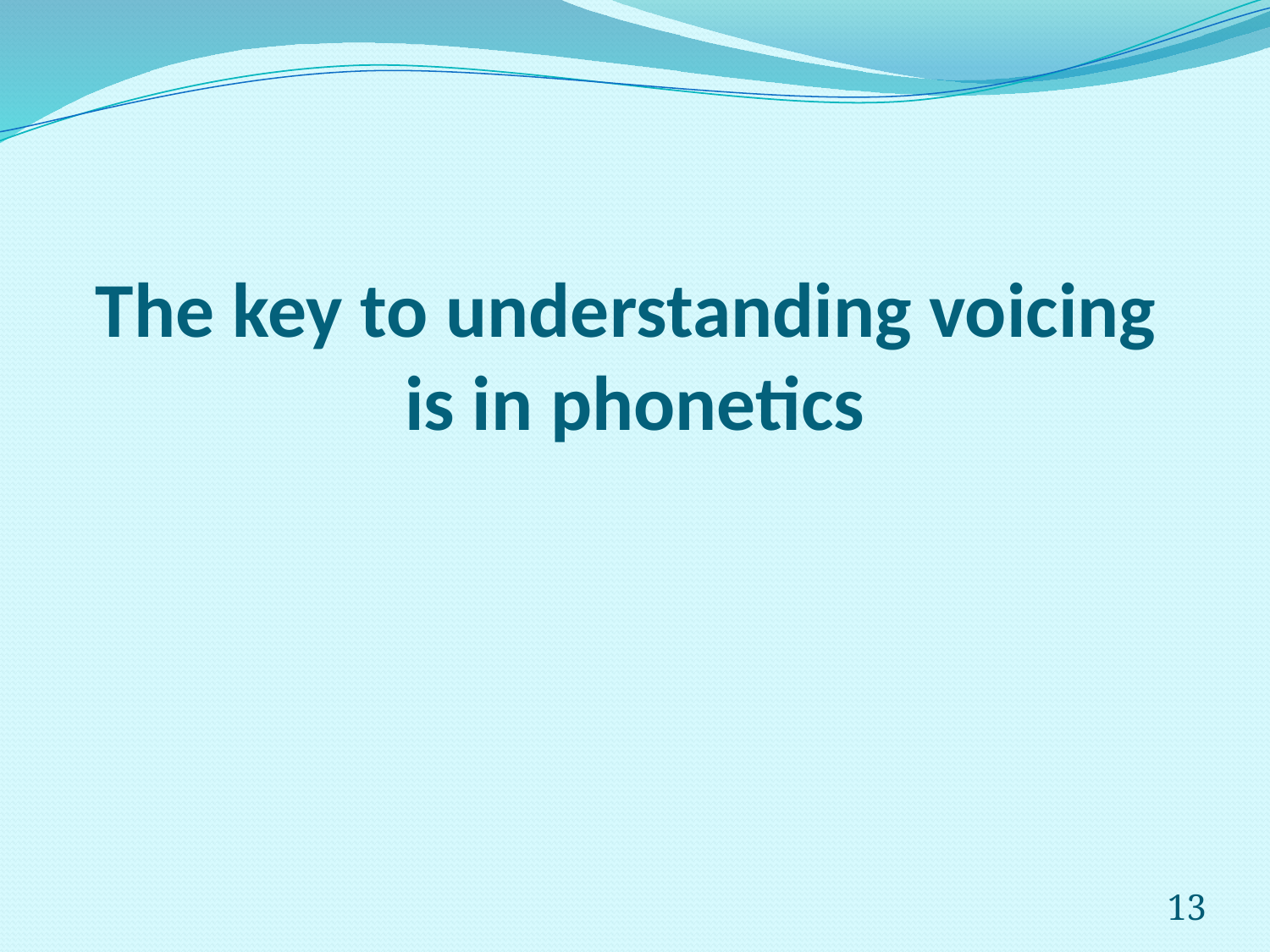

# The key to understanding voicing is in phonetics

13